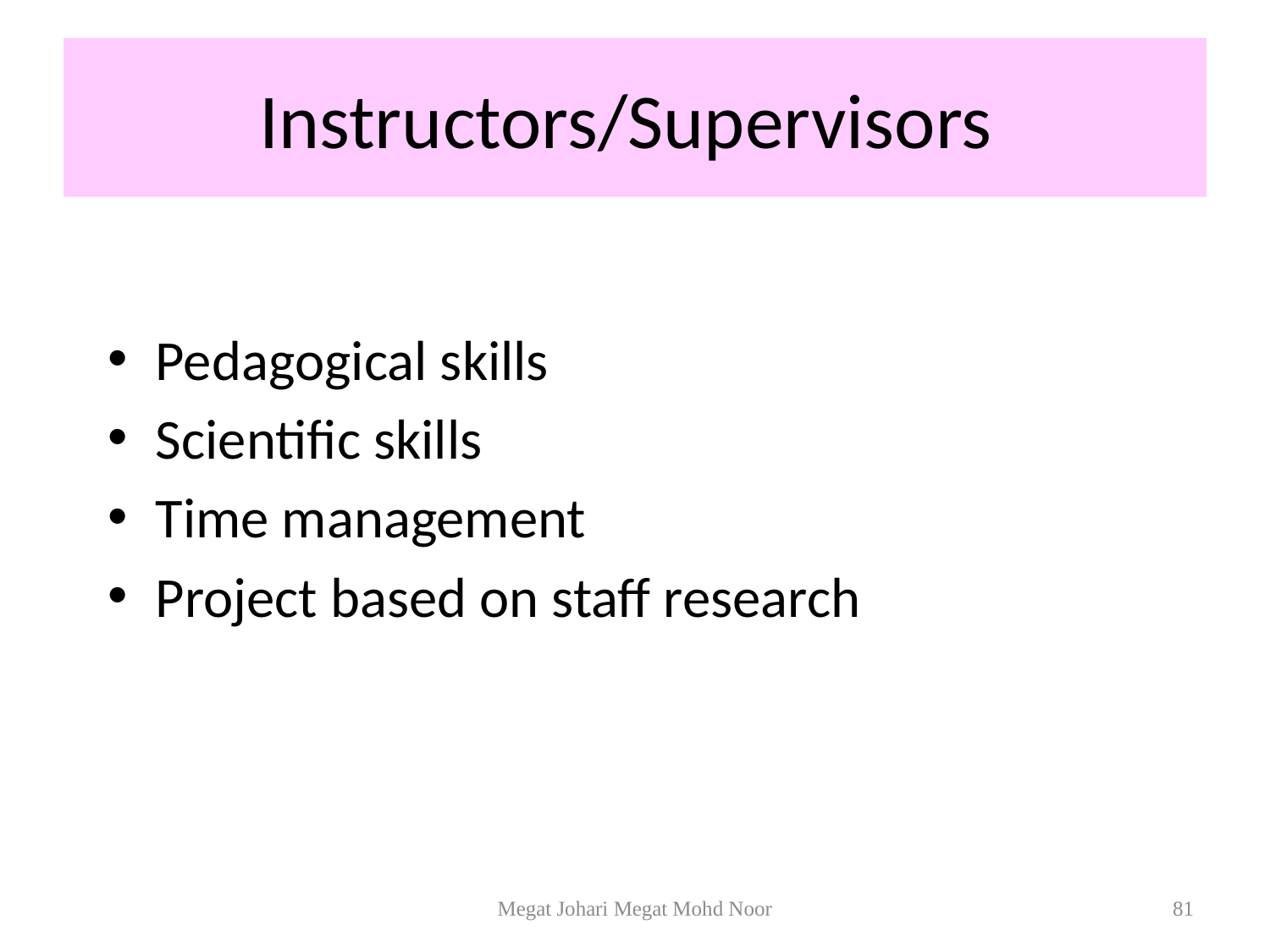

# Instructors/Supervisors
Pedagogical skills
Scientific skills
Time management
Project based on staff research
Megat Johari Megat Mohd Noor
81